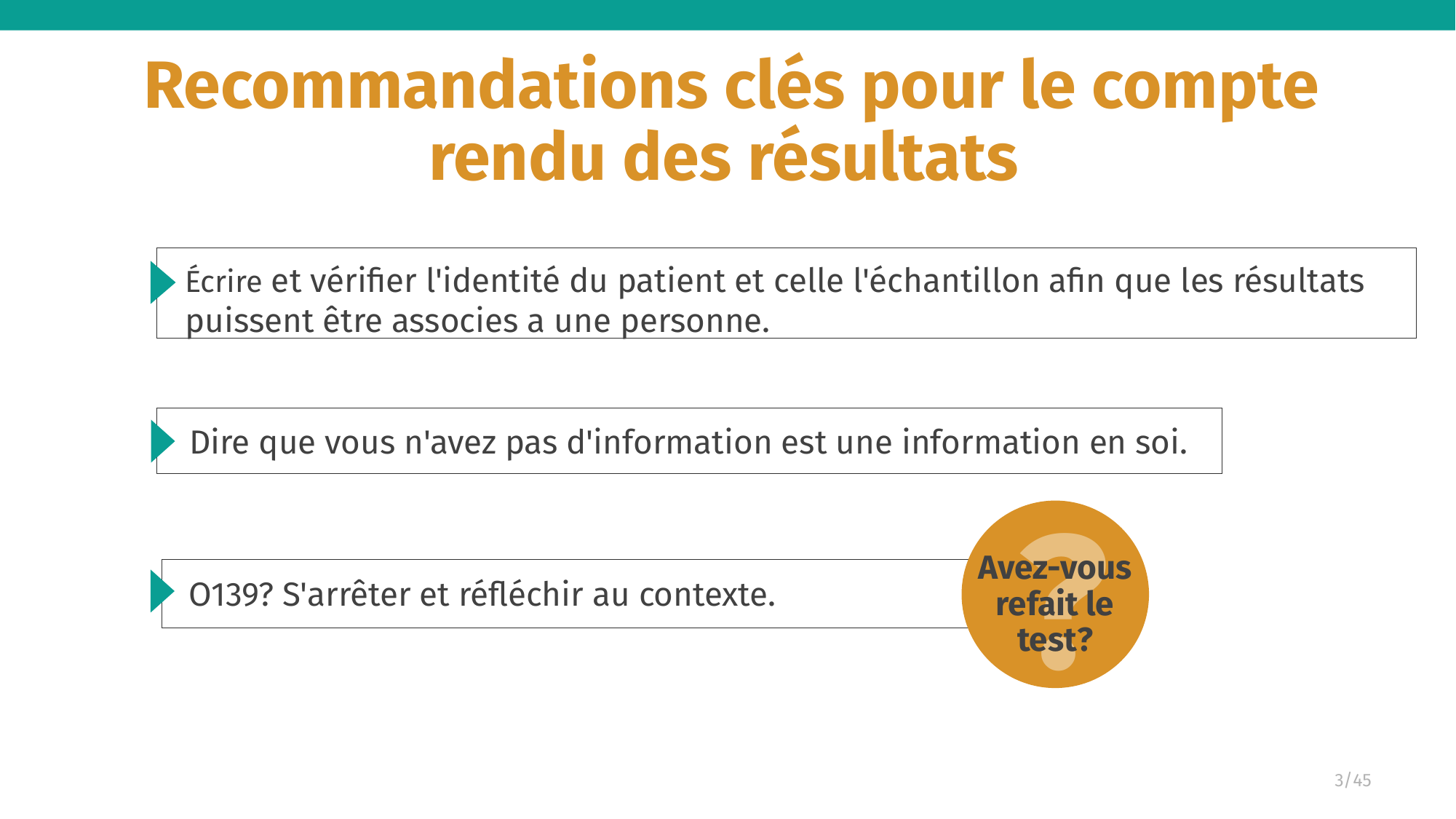

# Recommandations clés pour le compte rendu des résultats

Écrire et vérifier l'identité du patient et celle l'échantillon afin que les résultats puissent être associes a une personne.

Dire que vous n'avez pas d'information est une information en soi.

?

Avez-vous refait le test?

O139? S'arrêter et réfléchir au contexte.

3/45